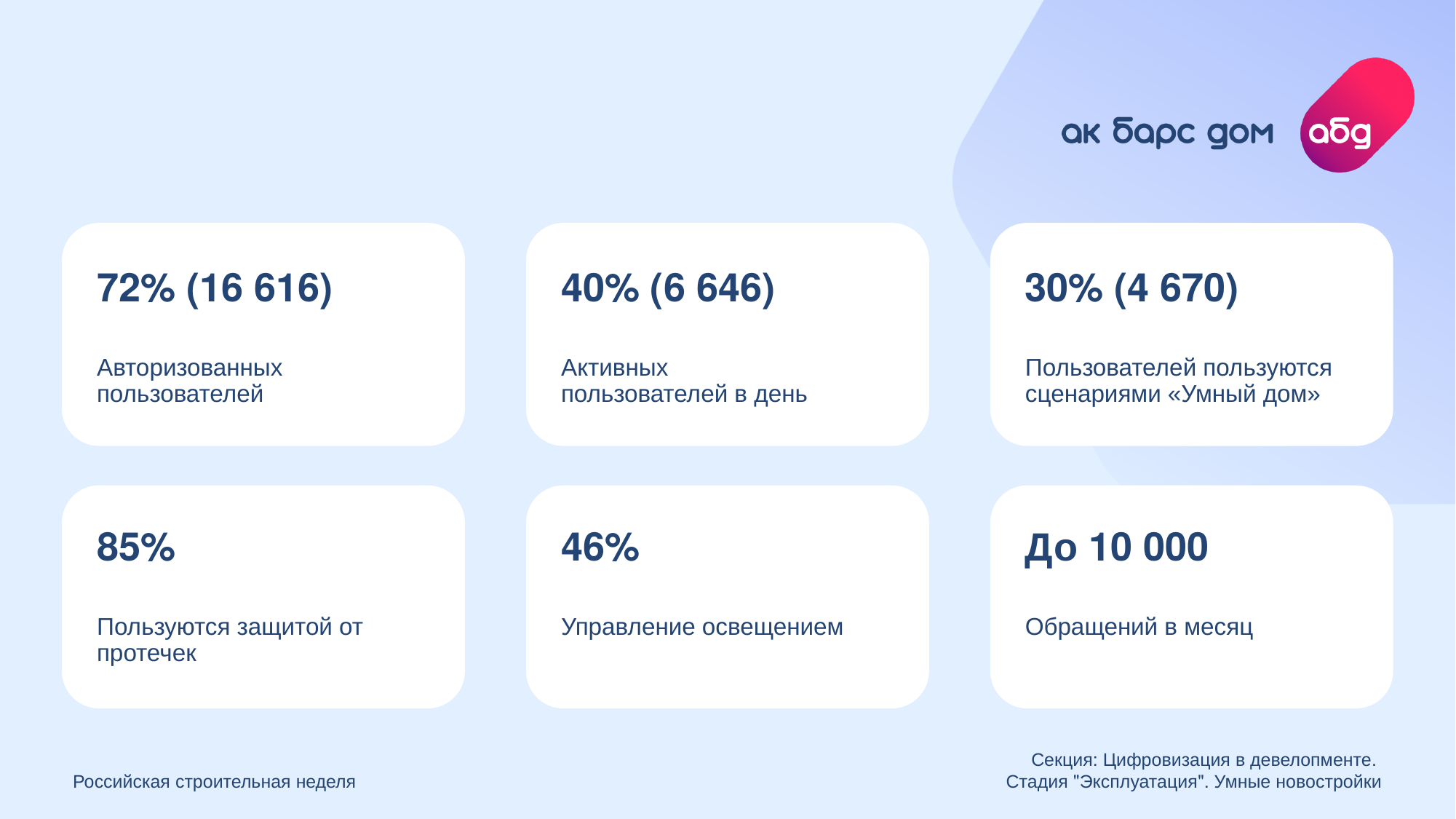

72% (16 616)
40% (6 646)
30% (4 670)
Авторизованных пользователей
Активных пользователей в день
Пользователей пользуются сценариями «Умный дом»
85%
46%
До 10 000
Пользуются защитой от протечек
Управление освещением
Обращений в месяц
Российская строительная неделя
Секция: Цифровизация в девелопменте.
Стадия "Эксплуатация". Умные новостройки